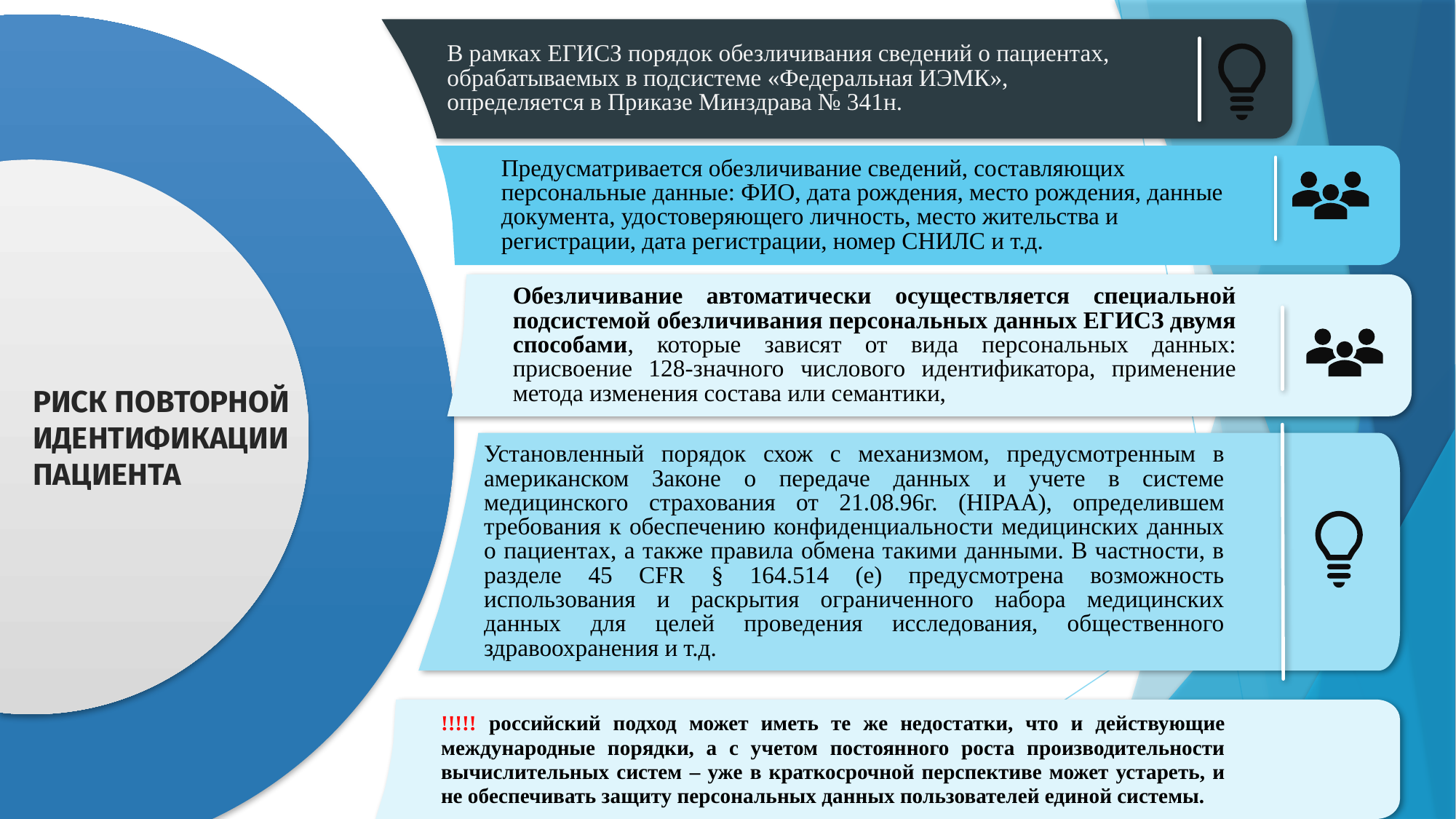

В рамках ЕГИСЗ порядок обезличивания сведений о пациентах, обрабатываемых в подсистеме «Федеральная ИЭМК», определяется в Приказе Минздрава № 341н.

Предусматривается обезличивание сведений, составляющих персональные данные: ФИО, дата рождения, место рождения, данные документа, удостоверяющего личность, место жительства и регистрации, дата регистрации, номер СНИЛС и т.д.
Риск Повторной идентификации пациента

Обезличивание автоматически осуществляется специальной подсистемой обезличивания персональных данных ЕГИСЗ двумя способами, которые зависят от вида персональных данных: присвоение 128-значного числового идентификатора, применение метода изменения состава или семантики,

Установленный порядок схож с механизмом, предусмотренным в американском Законе о передаче данных и учете в системе медицинского страхования от 21.08.96г. (HIPAA), определившем требования к обеспечению конфиденциальности медицинских данных о пациентах, а также правила обмена такими данными. В частности, в разделе 45 CFR § 164.514 (e) предусмотрена возможность использования и раскрытия ограниченного набора медицинских данных для целей проведения исследования, общественного здравоохранения и т.д.

!!!!! российский подход может иметь те же недостатки, что и действующие международные порядки, а с учетом постоянного роста производительности вычислительных систем – уже в краткосрочной перспективе может устареть, и не обеспечивать защиту персональных данных пользователей единой системы.
15